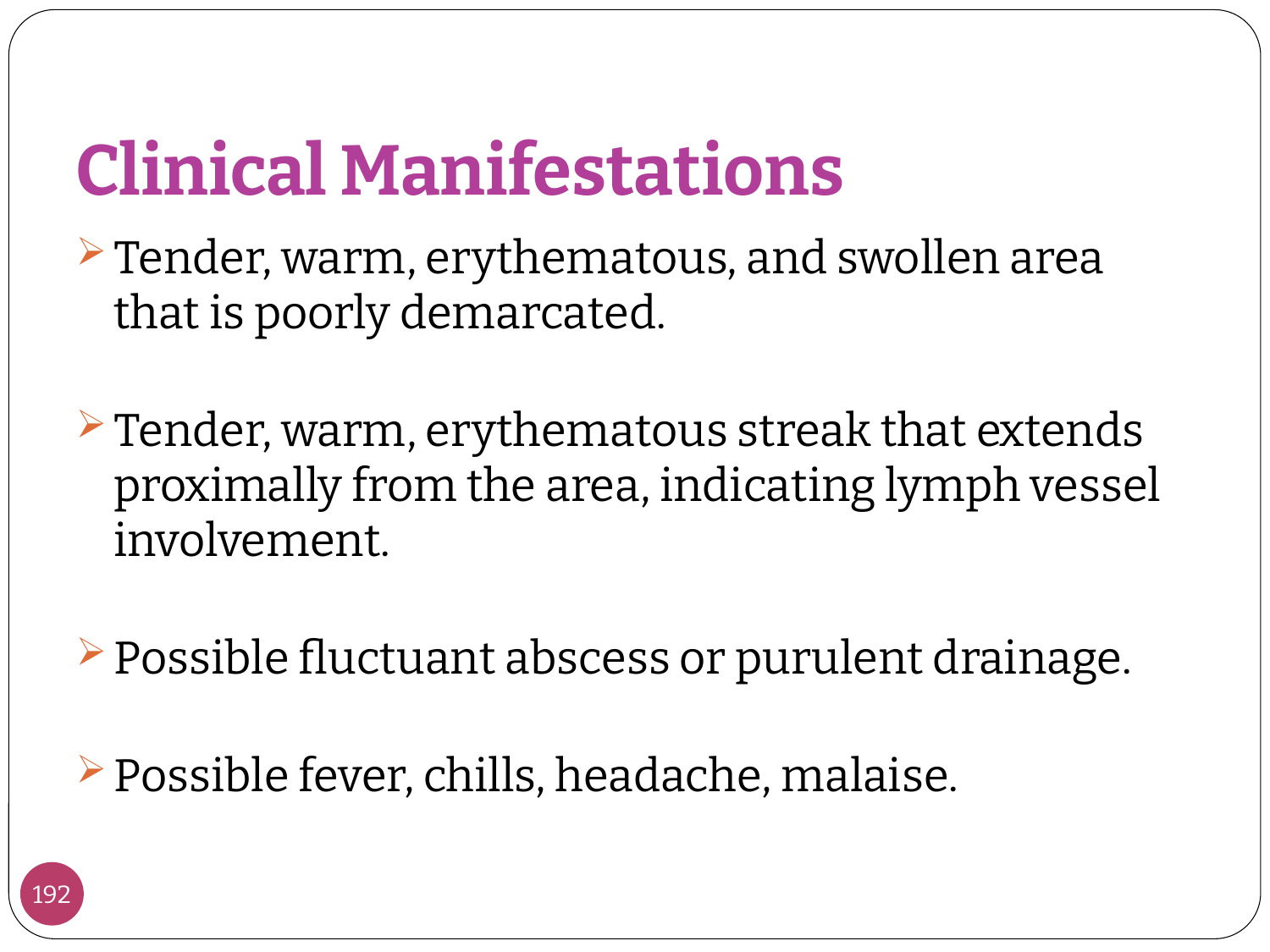

Clinical Manifestations
Tender, warm, erythematous, and swollen area that is poorly demarcated.

Tender, warm, erythematous streak that extends proximally from the area, indicating lymph vessel involvement.

Possible fluctuant abscess or purulent drainage.

Possible fever, chills, headache, malaise.
192